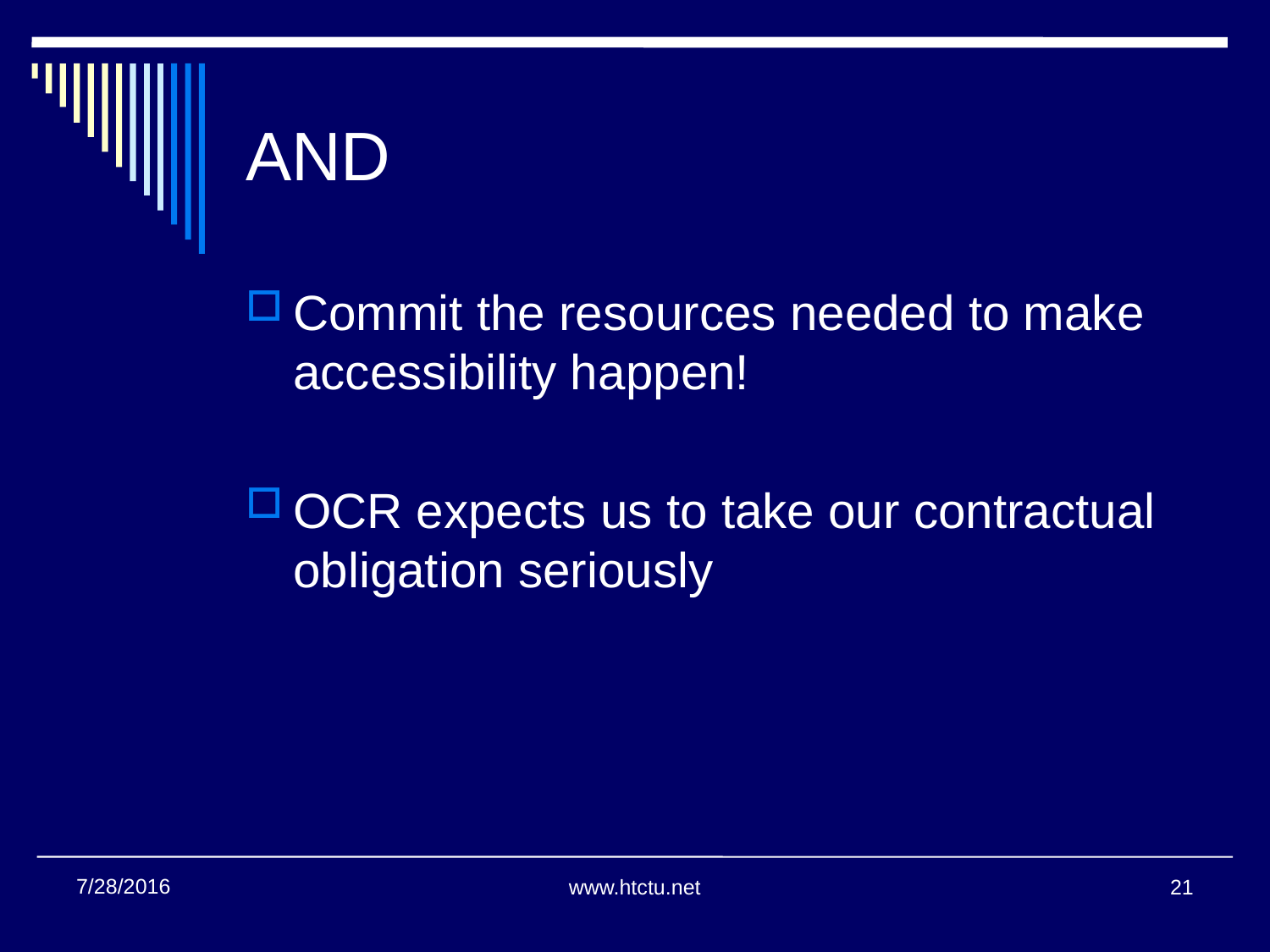

# AND
Commit the resources needed to make accessibility happen!

OCR expects us to take our contractual obligation seriously
7/28/2016
www.htctu.net
21